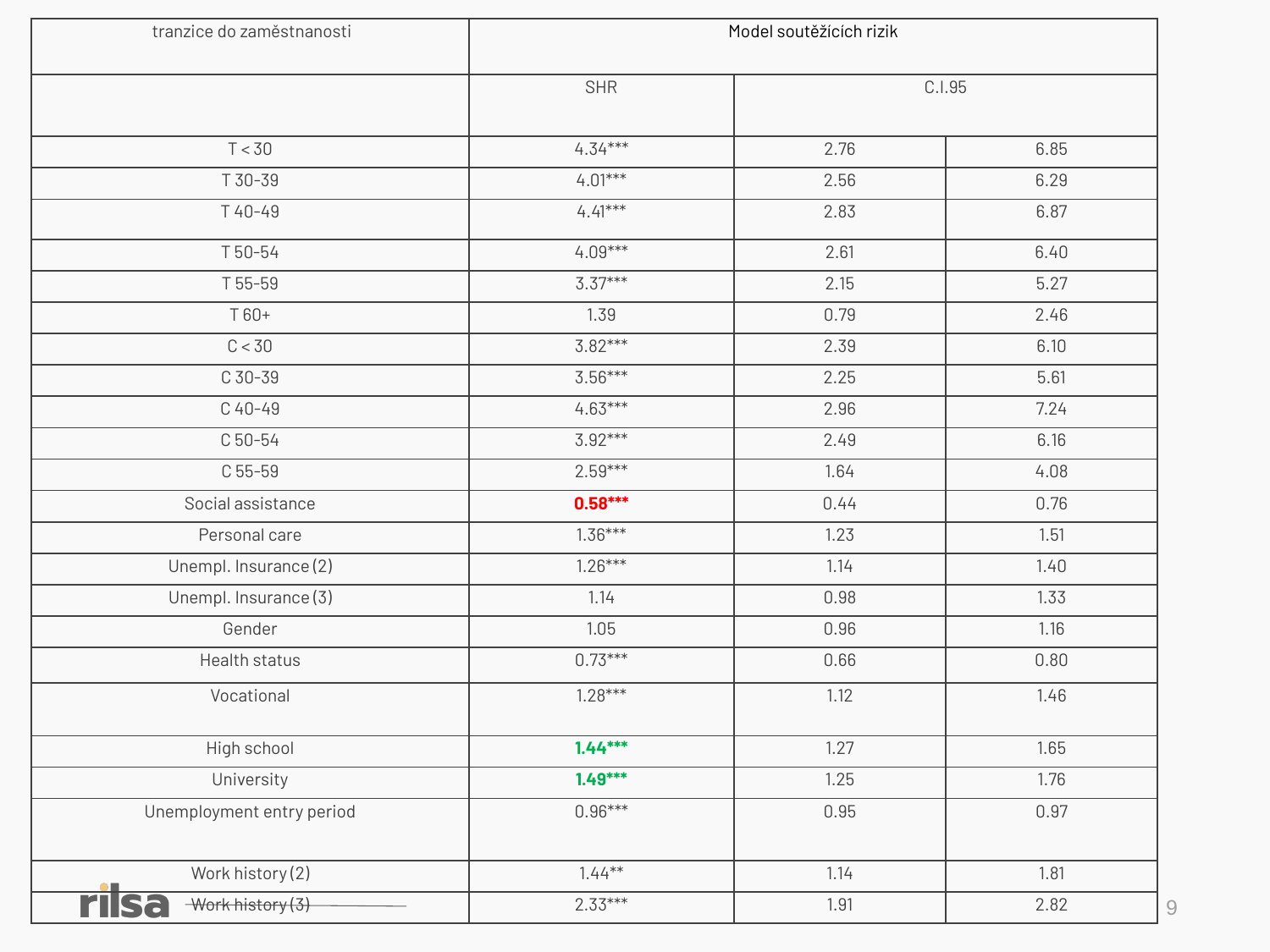

| tranzice do zaměstnanosti | Model soutěžících rizik |  |  |
| --- | --- | --- | --- |
|  | SHR | C.I.95 |  |
| T < 30 | 4.34\*\*\* | 2.76 | 6.85 |
| T 30-39 | 4.01\*\*\* | 2.56 | 6.29 |
| T 40-49 | 4.41\*\*\* | 2.83 | 6.87 |
| T 50-54 | 4.09\*\*\* | 2.61 | 6.40 |
| T 55-59 | 3.37\*\*\* | 2.15 | 5.27 |
| T 60+ | 1.39 | 0.79 | 2.46 |
| C < 30 | 3.82\*\*\* | 2.39 | 6.10 |
| C 30-39 | 3.56\*\*\* | 2.25 | 5.61 |
| C 40-49 | 4.63\*\*\* | 2.96 | 7.24 |
| C 50-54 | 3.92\*\*\* | 2.49 | 6.16 |
| C 55-59 | 2.59\*\*\* | 1.64 | 4.08 |
| Social assistance | 0.58\*\*\* | 0.44 | 0.76 |
| Personal care | 1.36\*\*\* | 1.23 | 1.51 |
| Unempl. Insurance (2) | 1.26\*\*\* | 1.14 | 1.40 |
| Unempl. Insurance (3) | 1.14 | 0.98 | 1.33 |
| Gender | 1.05 | 0.96 | 1.16 |
| Health status | 0.73\*\*\* | 0.66 | 0.80 |
| Vocational | 1.28\*\*\* | 1.12 | 1.46 |
| High school | 1.44\*\*\* | 1.27 | 1.65 |
| University | 1.49\*\*\* | 1.25 | 1.76 |
| Unemployment entry period | 0.96\*\*\* | 0.95 | 0.97 |
| Work history (2) | 1.44\*\* | 1.14 | 1.81 |
| Work history (3) | 2.33\*\*\* | 1.91 | 2.82 |

9